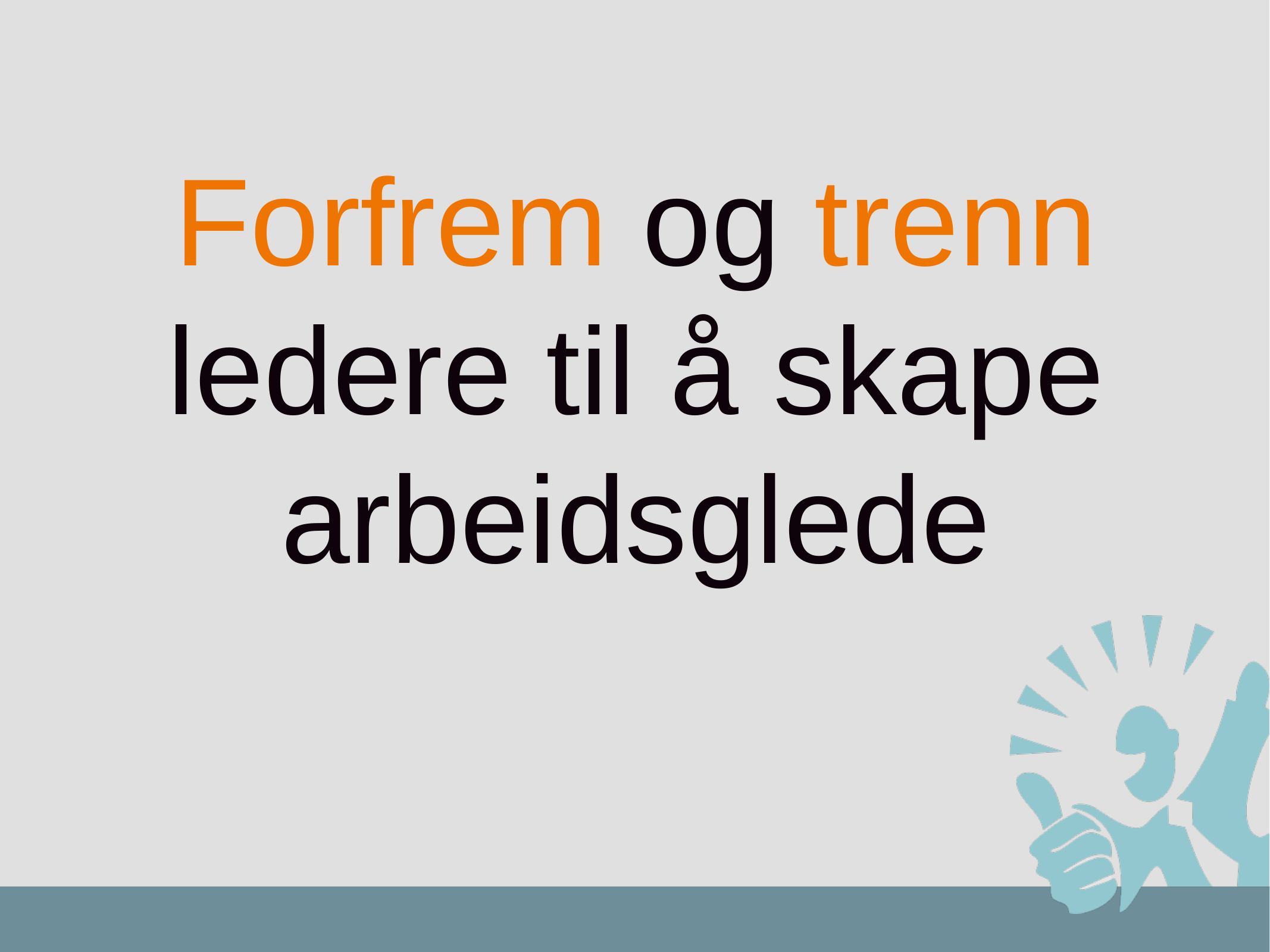

# Forfrem og trenn ledere til å skape arbeidsglede